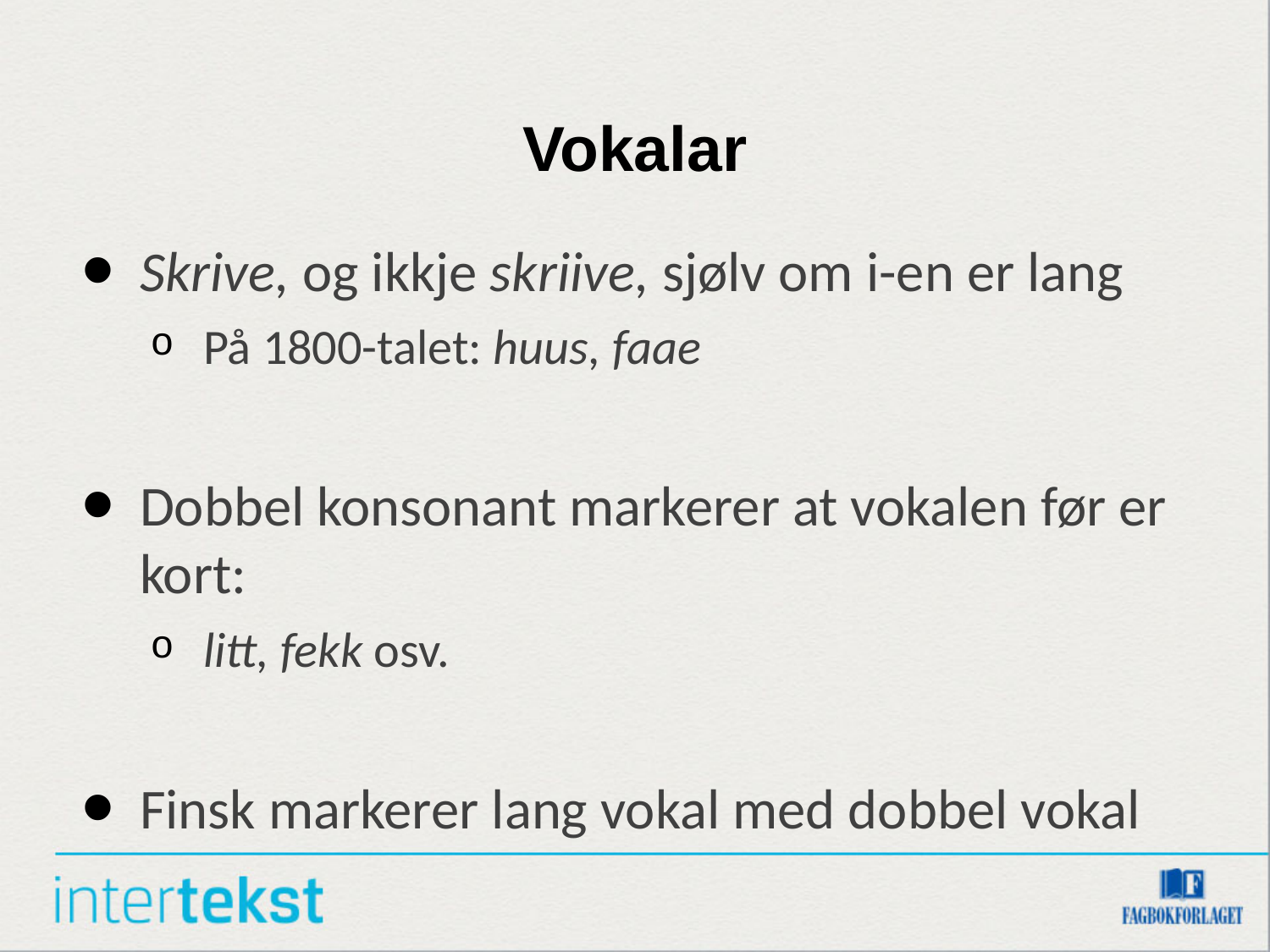

# Vokalar
Skrive, og ikkje skriive, sjølv om i-en er lang
På 1800-talet: huus, faae

Dobbel konsonant markerer at vokalen før er kort:
litt, fekk osv.

Finsk markerer lang vokal med dobbel vokal